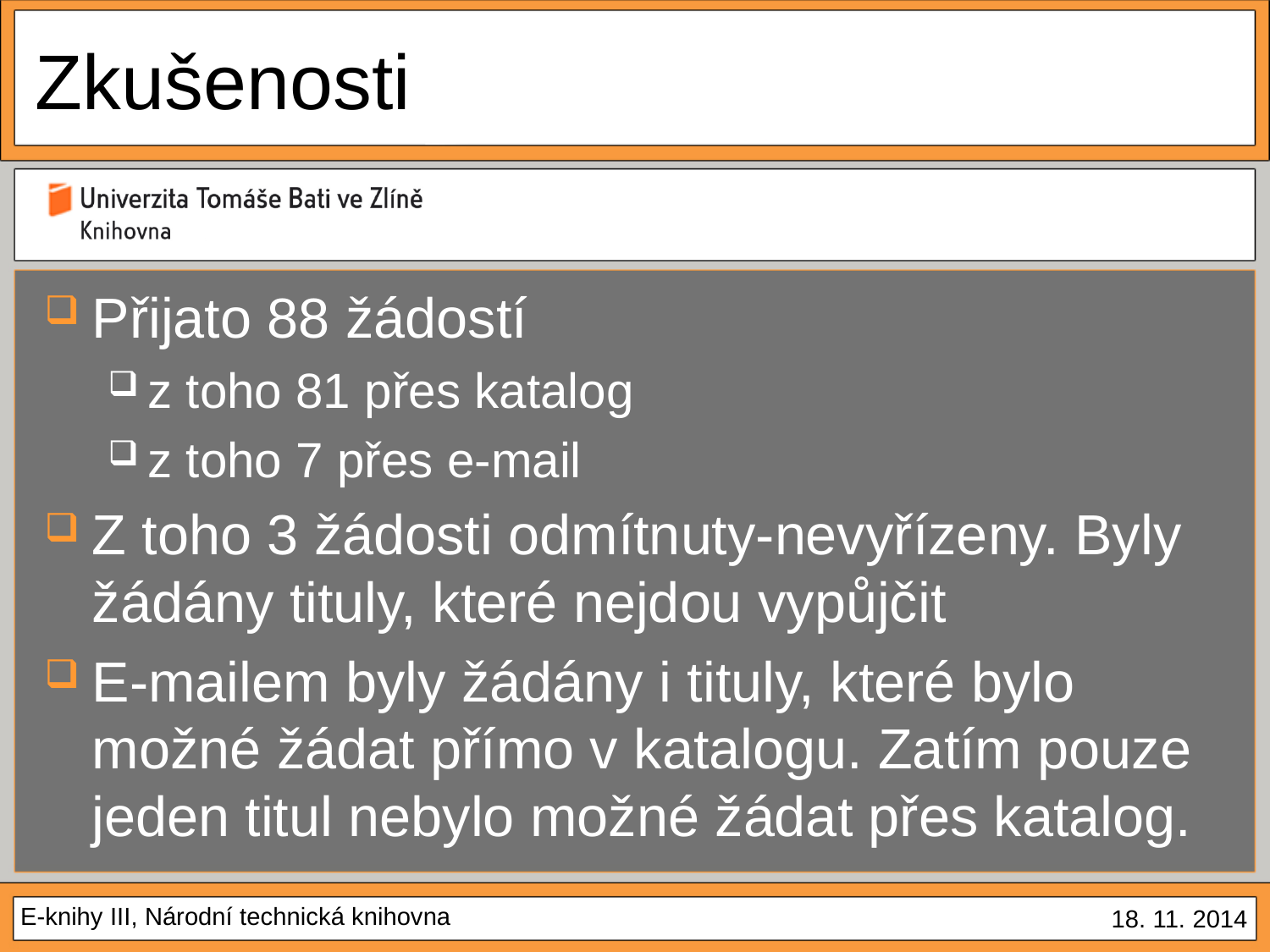

# Zkušenosti
Přijato 88 žádostí
z toho 81 přes katalog
z toho 7 přes e-mail
Z toho 3 žádosti odmítnuty-nevyřízeny. Byly žádány tituly, které nejdou vypůjčit
E-mailem byly žádány i tituly, které bylo možné žádat přímo v katalogu. Zatím pouze jeden titul nebylo možné žádat přes katalog.